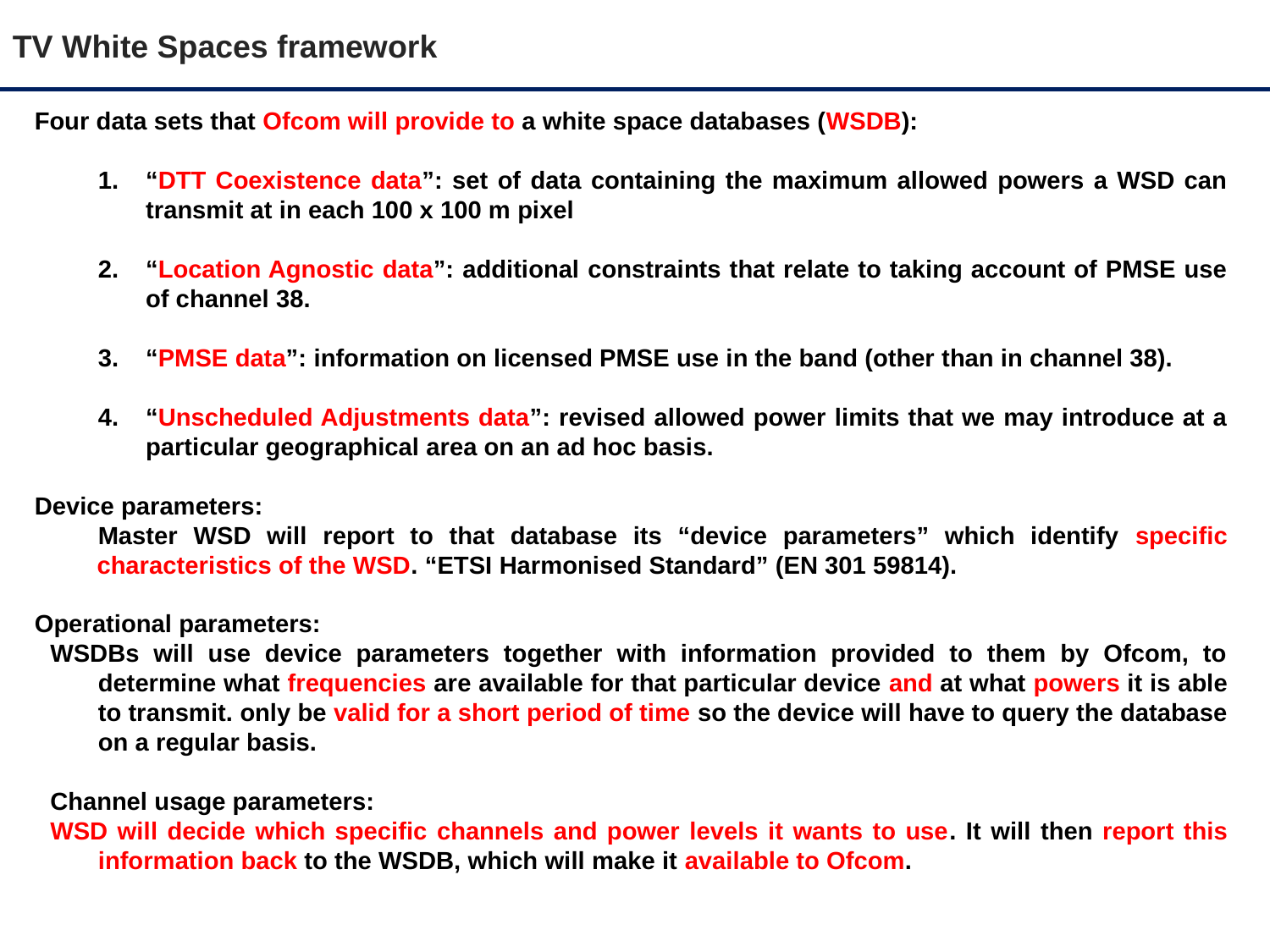

TV White Spaces framework
Four data sets that Ofcom will provide to a white space databases (WSDB):

“DTT Coexistence data”: set of data containing the maximum allowed powers a WSD can transmit at in each 100 x 100 m pixel

“Location Agnostic data”: additional constraints that relate to taking account of PMSE use of channel 38.

“PMSE data”: information on licensed PMSE use in the band (other than in channel 38).

“Unscheduled Adjustments data”: revised allowed power limits that we may introduce at a particular geographical area on an ad hoc basis.

Device parameters:
Master WSD will report to that database its “device parameters” which identify specific characteristics of the WSD. “ETSI Harmonised Standard” (EN 301 59814).

Operational parameters:
WSDBs will use device parameters together with information provided to them by Ofcom, to determine what frequencies are available for that particular device and at what powers it is able to transmit. only be valid for a short period of time so the device will have to query the database on a regular basis.

Channel usage parameters:
WSD will decide which specific channels and power levels it wants to use. It will then report this information back to the WSDB, which will make it available to Ofcom.